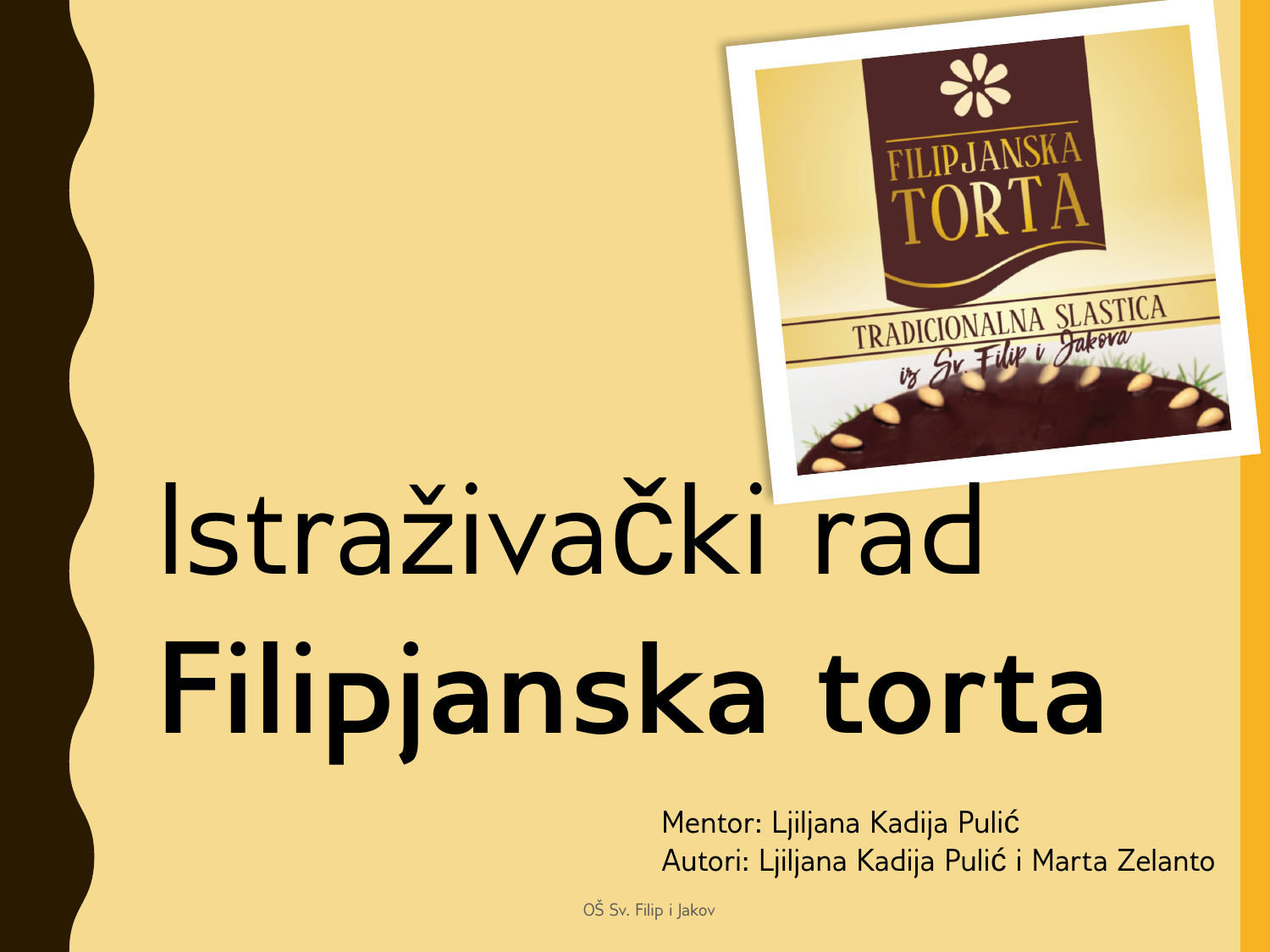

Istraživački rad
Filipjanska torta
Mentor: Ljiljana Kadija Pulić
Autori: Ljiljana Kadija Pulić i Marta Zelanto
OŠ Sv. Filip i Jakov